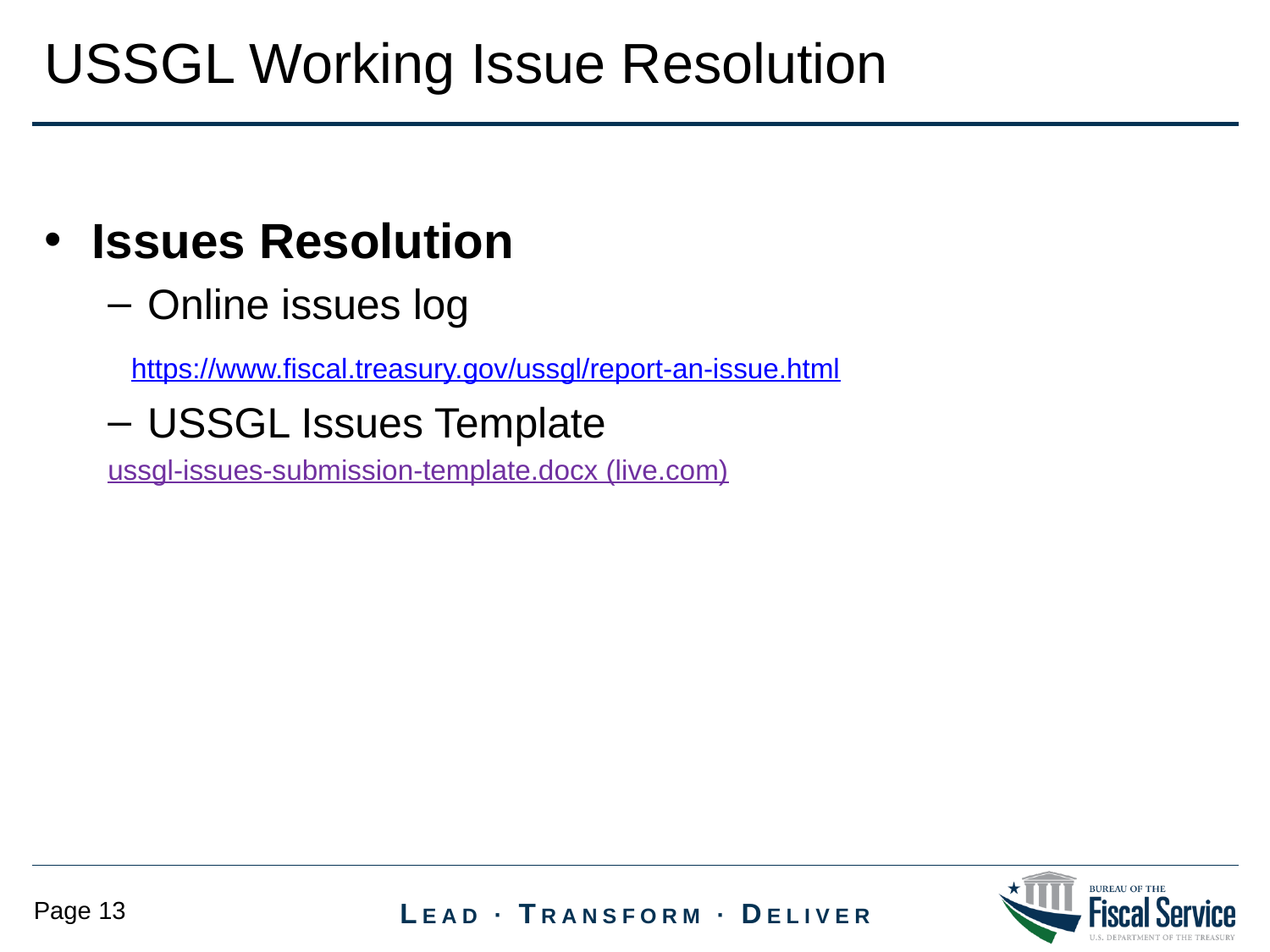

USSGL Working Issue Resolution

Issues Resolution
Online issues log
  https://www.fiscal.treasury.gov/ussgl/report-an-issue.html
USSGL Issues Template
ussgl-issues-submission-template.docx (live.com)